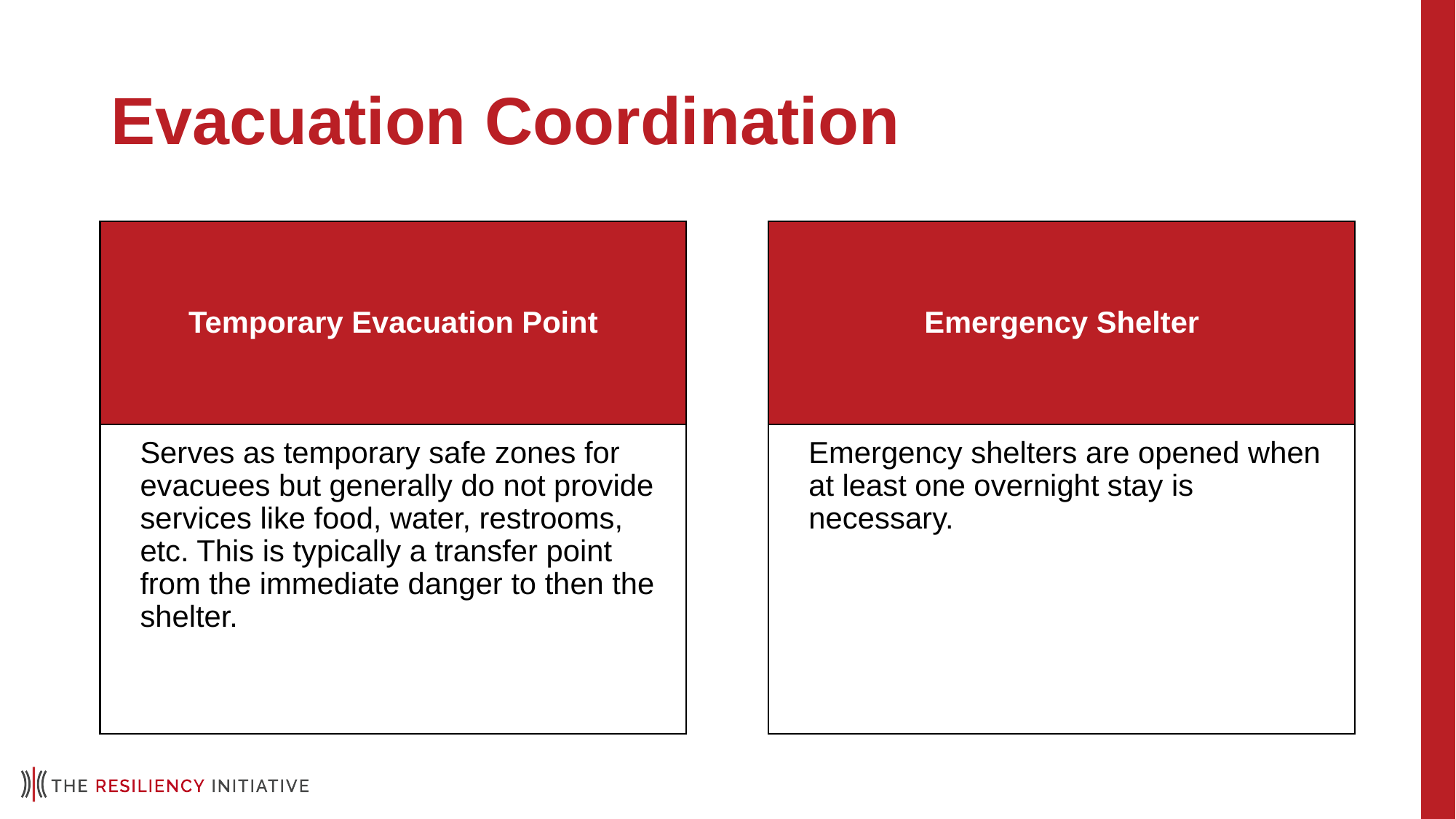

# Evacuation Coordination
Temporary Evacuation Point
	Serves as temporary safe zones for evacuees but generally do not provide services like food, water, restrooms, etc. This is typically a transfer point from the immediate danger to then the shelter.
Emergency Shelter
	Emergency shelters are opened when at least one overnight stay is necessary.